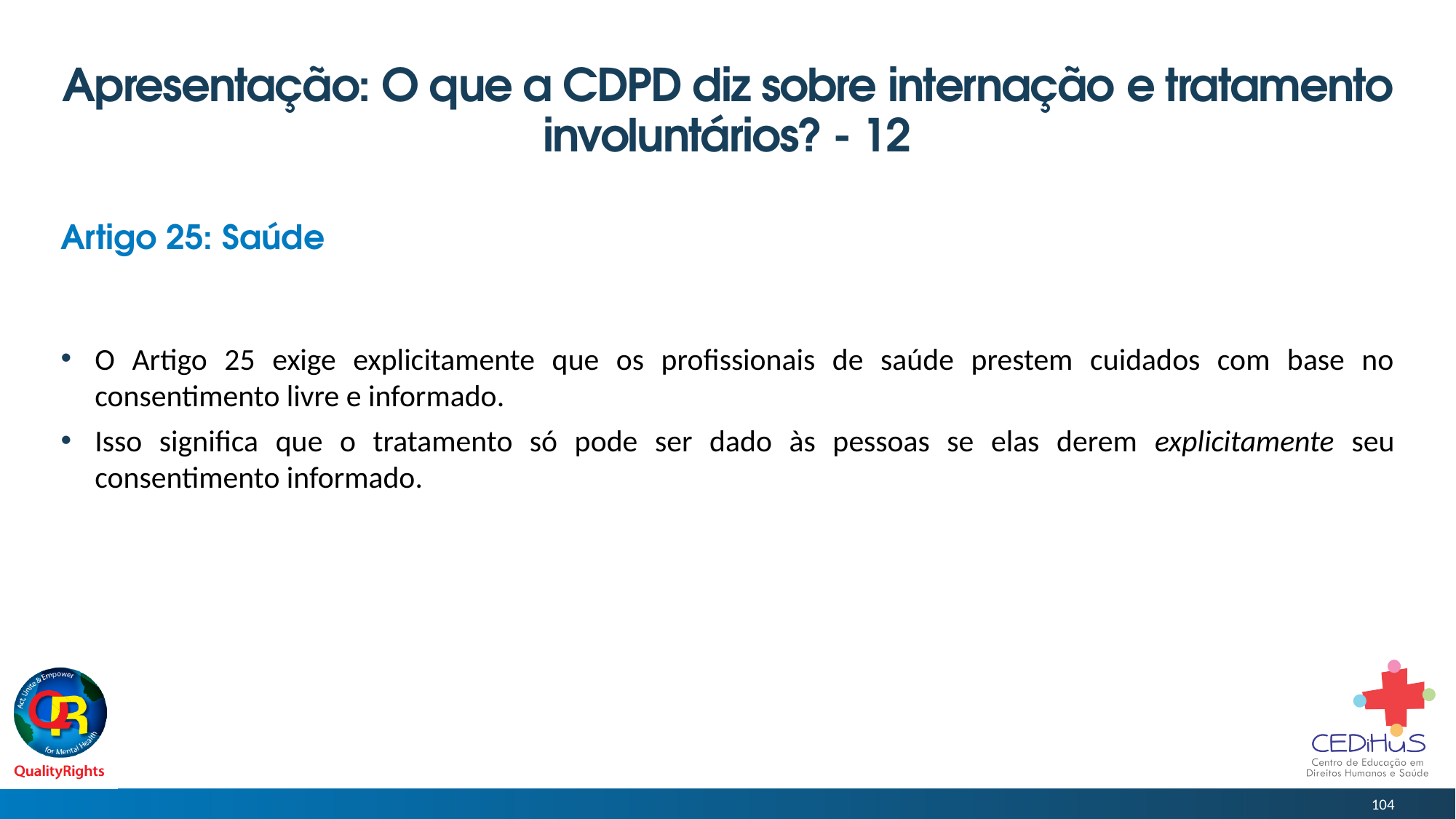

# Apresentação: O que a CDPD diz sobre internação e tratamento involuntários? - 12
Artigo 25: Saúde
O Artigo 25 exige explicitamente que os profissionais de saúde prestem cuidados com base no consentimento livre e informado.
Isso significa que o tratamento só pode ser dado às pessoas se elas derem explicitamente seu consentimento informado.

104